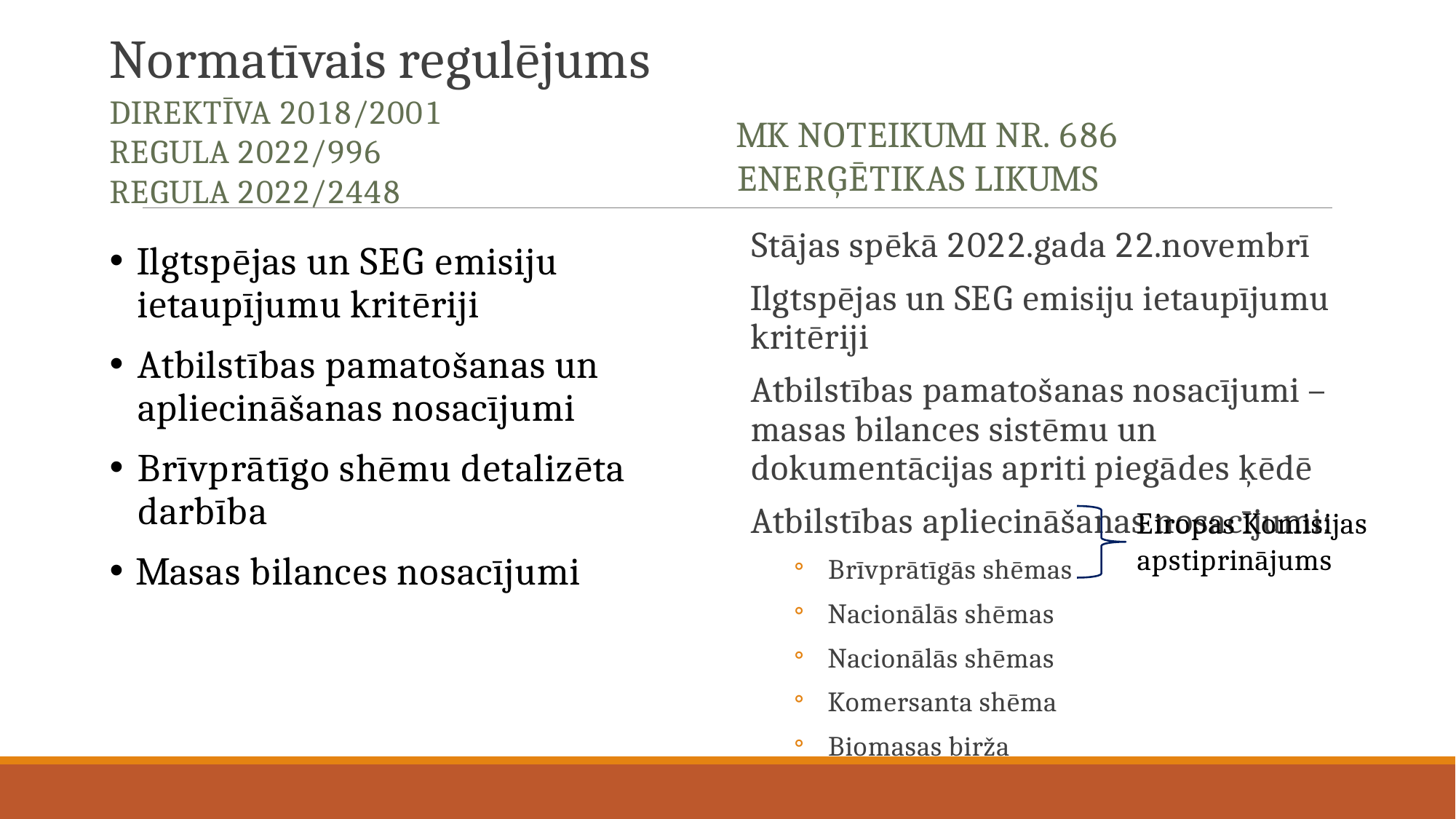

# Normatīvais regulējums
MK noteikumi Nr. 686
Enerģētikas likums
Direktīva 2018/2001
regula 2022/996
Regula 2022/2448
Stājas spēkā 2022.gada 22.novembrī
Ilgtspējas un SEG emisiju ietaupījumu kritēriji
Atbilstības pamatošanas nosacījumi – masas bilances sistēmu un dokumentācijas apriti piegādes ķēdē
Atbilstības apliecināšanas nosacījumi:
Brīvprātīgās shēmas
Nacionālās shēmas
Nacionālās shēmas
Komersanta shēma
Biomasas birža
Ilgtspējas un SEG emisiju ietaupījumu kritēriji
Atbilstības pamatošanas un apliecināšanas nosacījumi
Brīvprātīgo shēmu detalizēta darbība
Masas bilances nosacījumi
Eiropas Komisijas apstiprinājums